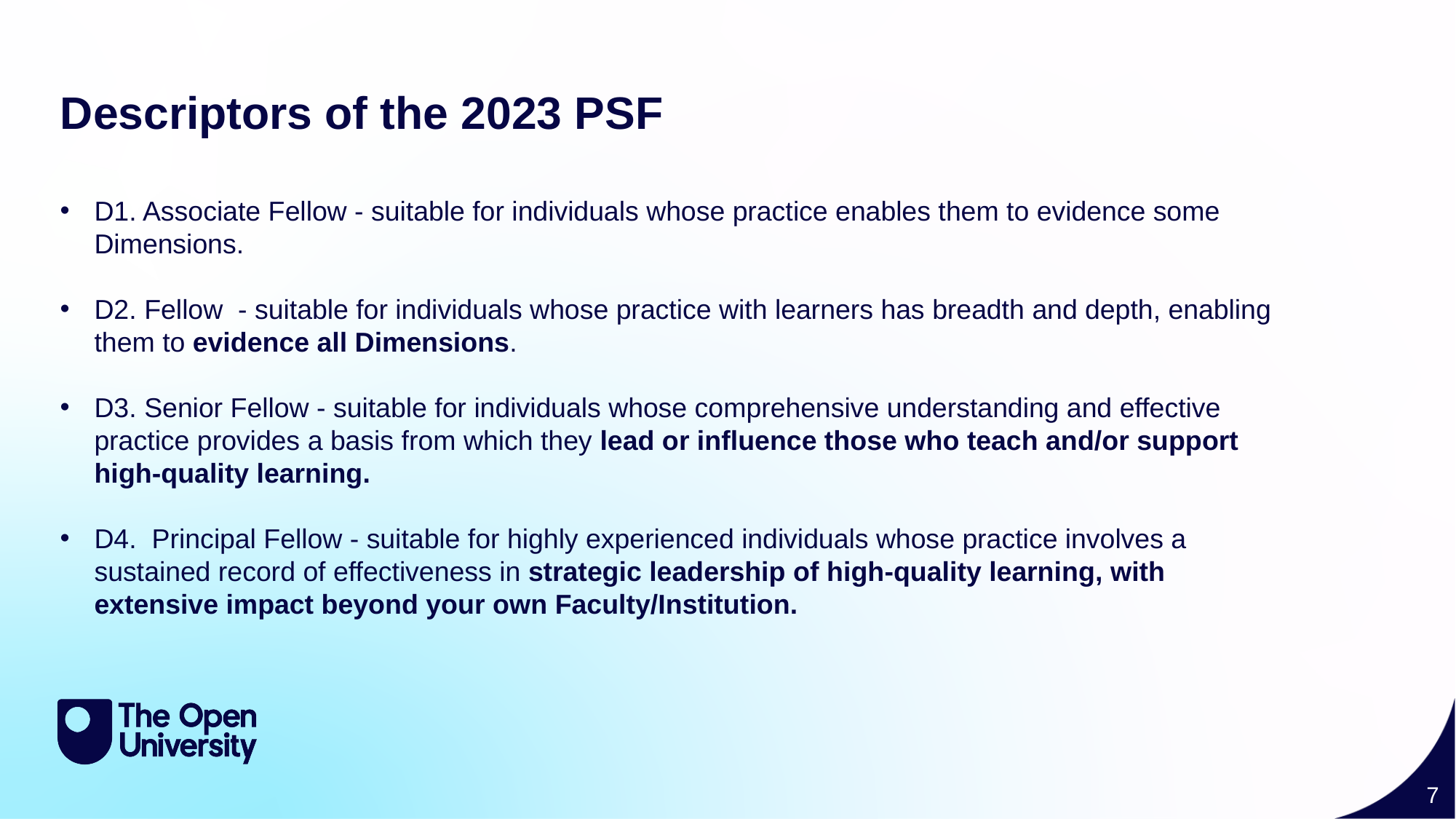

Descriptors of the 2023 PSF

D1. Associate Fellow - suitable for individuals whose practice enables them to evidence some Dimensions.

D2. Fellow  - suitable for individuals whose practice with learners has breadth and depth, enabling them to evidence all Dimensions.

D3. Senior Fellow - suitable for individuals whose comprehensive understanding and effective practice provides a basis from which they lead or influence those who teach and/or support high-quality learning.

D4.  Principal Fellow - suitable for highly experienced individuals whose practice involves a sustained record of effectiveness in strategic leadership of high-quality learning, with extensive impact beyond your own Faculty/Institution.